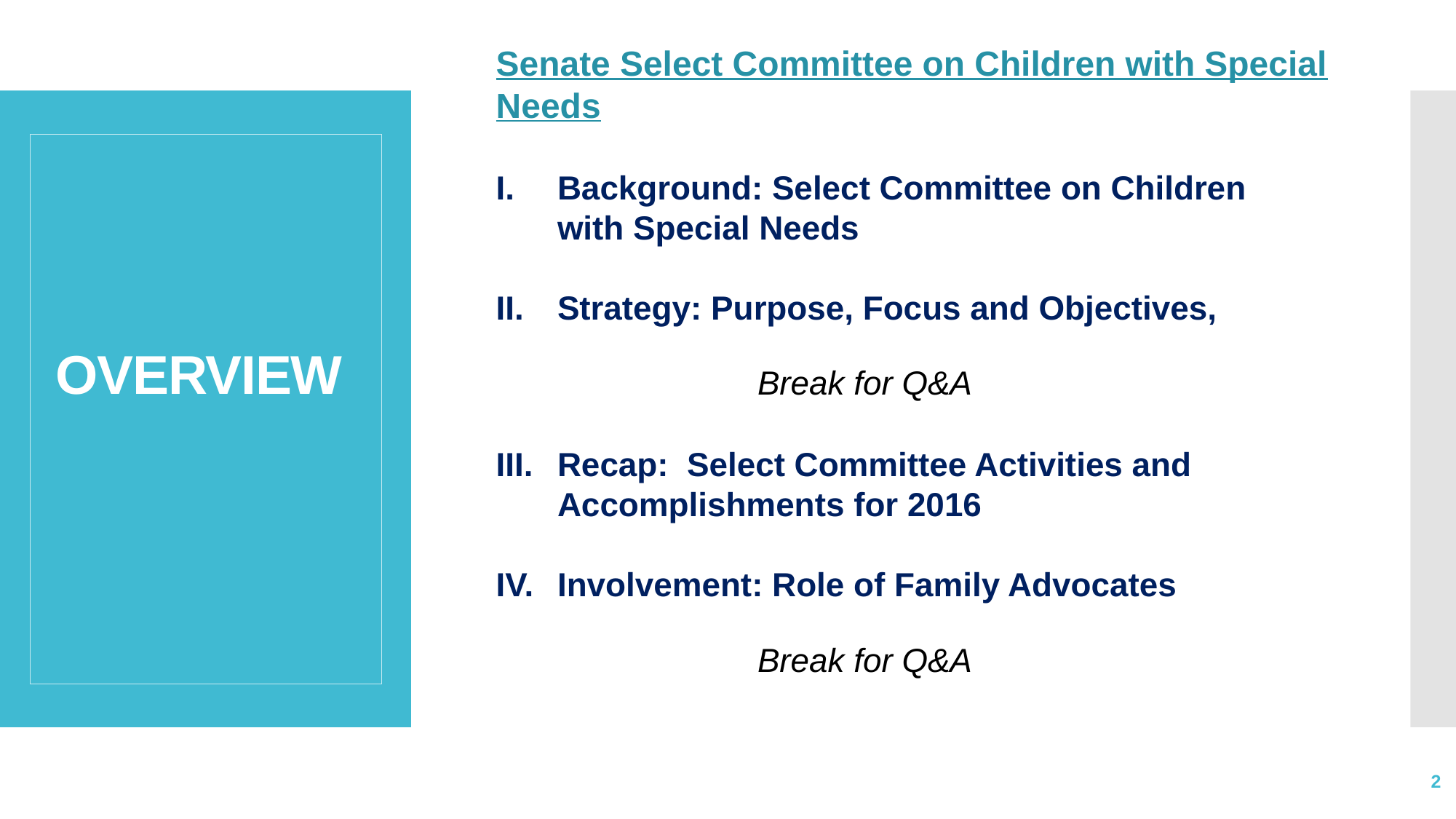

Senate Select Committee on Children with Special Needs
# OVERVIEW
Background: Select Committee on Children with Special Needs

Strategy: Purpose, Focus and Objectives,
  Break for Q&A
Recap:  Select Committee Activities and Accomplishments for 2016

Involvement: Role of Family Advocates
  Break for Q&A
2